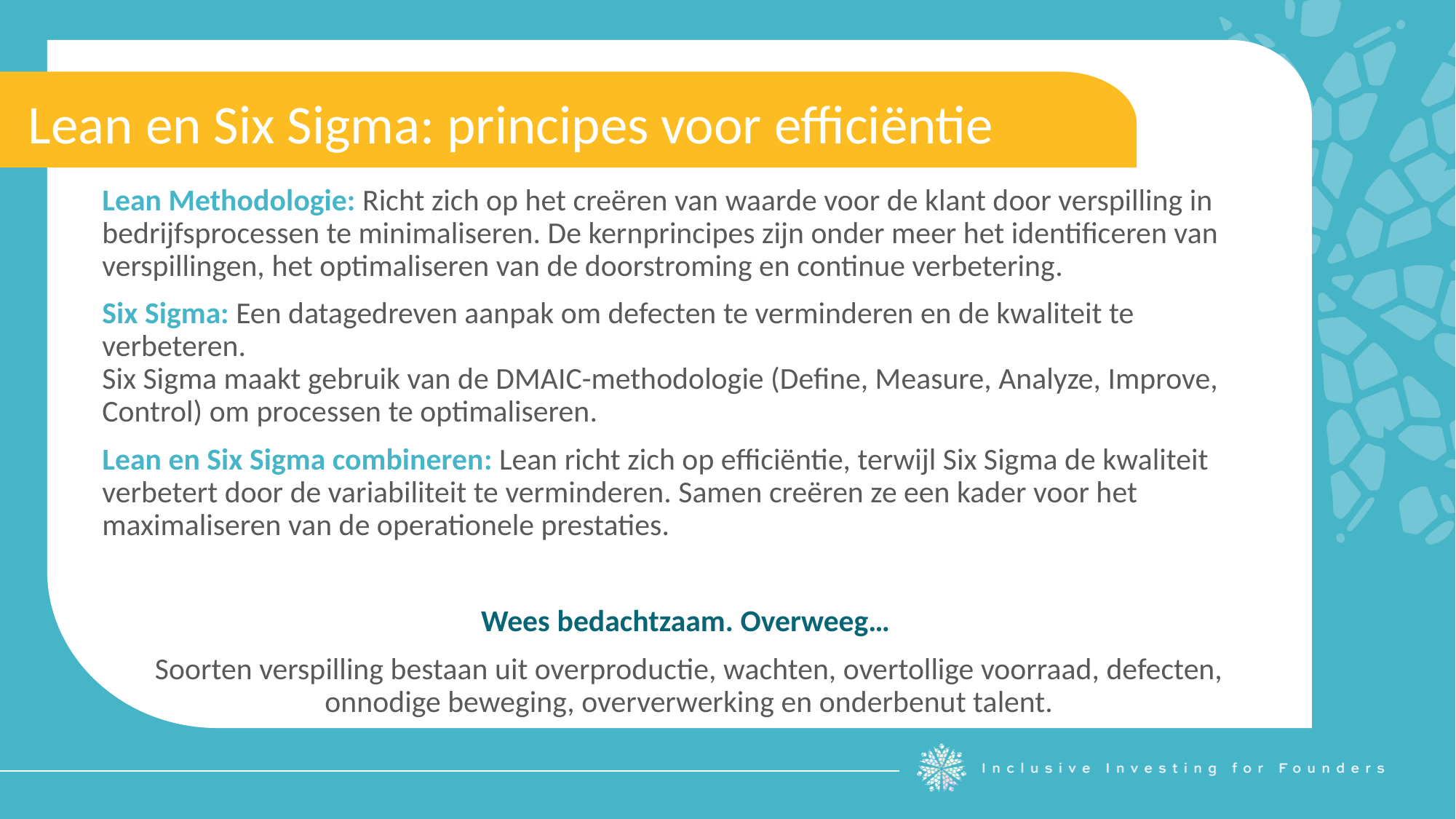

Lean en Six Sigma: principes voor efficiëntie
Lean Methodologie: Richt zich op het creëren van waarde voor de klant door verspilling in bedrijfsprocessen te minimaliseren. De kernprincipes zijn onder meer het identificeren van verspillingen, het optimaliseren van de doorstroming en continue verbetering.
Six Sigma: Een datagedreven aanpak om defecten te verminderen en de kwaliteit te verbeteren.
Six Sigma maakt gebruik van de DMAIC-methodologie (Define, Measure, Analyze, Improve, Control) om processen te optimaliseren.
Lean en Six Sigma combineren: Lean richt zich op efficiëntie, terwijl Six Sigma de kwaliteit verbetert door de variabiliteit te verminderen. Samen creëren ze een kader voor het maximaliseren van de operationele prestaties.

Wees bedachtzaam. Overweeg…
Soorten verspilling bestaan uit overproductie, wachten, overtollige voorraad, defecten, onnodige beweging, oververwerking en onderbenut talent.